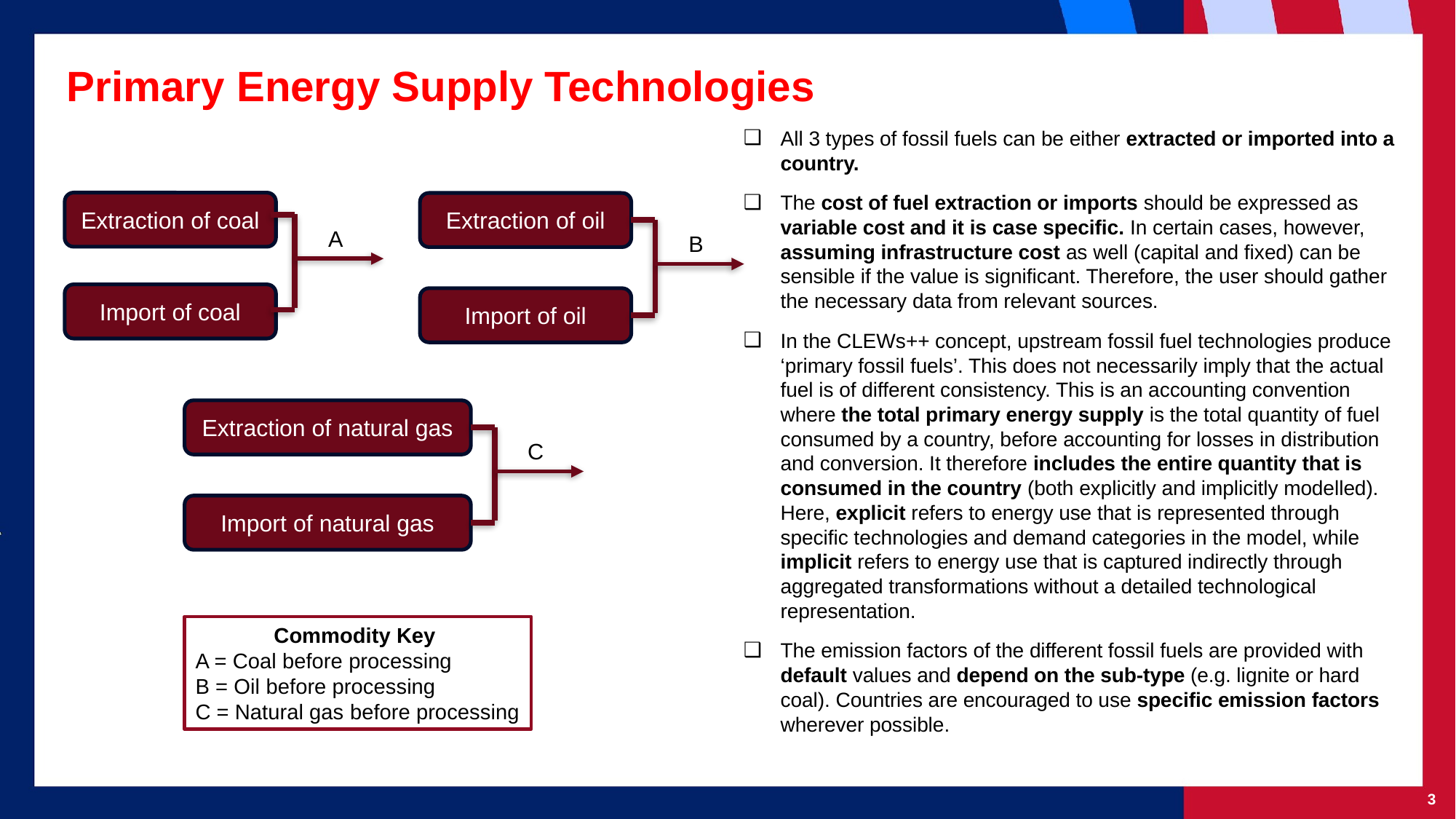

Primary Energy Supply Technologies
All 3 types of fossil fuels can be either extracted or imported into a country.
The cost of fuel extraction or imports should be expressed as variable cost and it is case specific. In certain cases, however, assuming infrastructure cost as well (capital and fixed) can be sensible if the value is significant. Therefore, the user should gather the necessary data from relevant sources.
In the CLEWs++ concept, upstream fossil fuel technologies produce ‘primary fossil fuels’. This does not necessarily imply that the actual fuel is of different consistency. This is an accounting convention where the total primary energy supply is the total quantity of fuel consumed by a country, before accounting for losses in distribution and conversion. It therefore includes the entire quantity that is consumed in the country (both explicitly and implicitly modelled). Here, explicit refers to energy use that is represented through specific technologies and demand categories in the model, while implicit refers to energy use that is captured indirectly through aggregated transformations without a detailed technological representation.
The emission factors of the different fossil fuels are provided with default values and depend on the sub-type (e.g. lignite or hard coal). Countries are encouraged to use specific emission factors wherever possible.
Extraction of coal
Extraction of oil
A
B
Import of coal
Import of oil
Extraction of natural gas
C
Import of natural gas
Commodity Key
A = Coal before processing
B = Oil before processing
C = Natural gas before processing
3